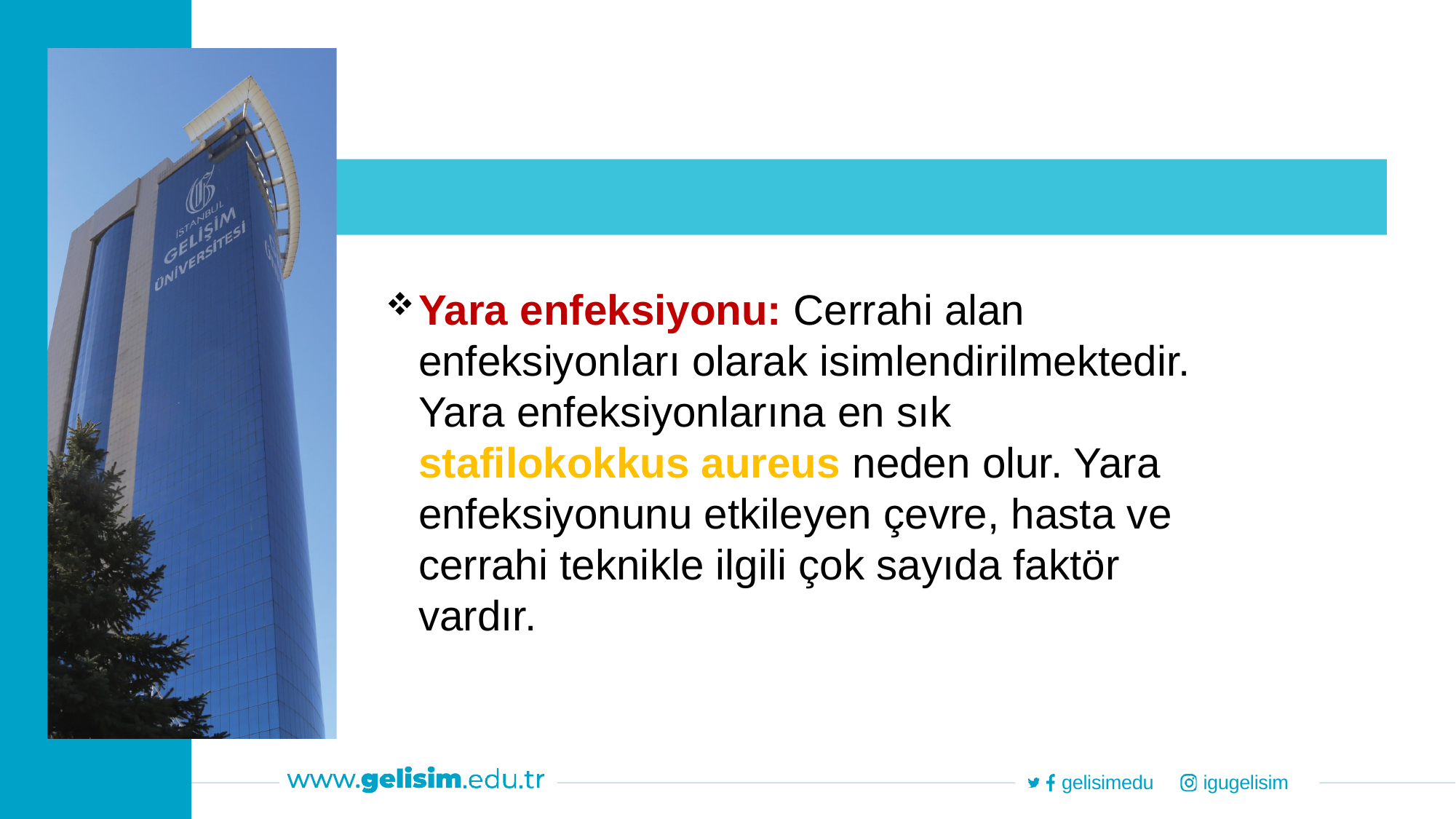

Yara enfeksiyonu: Cerrahi alan enfeksiyonları olarak isimlendirilmektedir. Yara enfeksiyonlarına en sık stafilokokkus aureus neden olur. Yara enfeksiyonunu etkileyen çevre, hasta ve cerrahi teknikle ilgili çok sayıda faktör vardır.